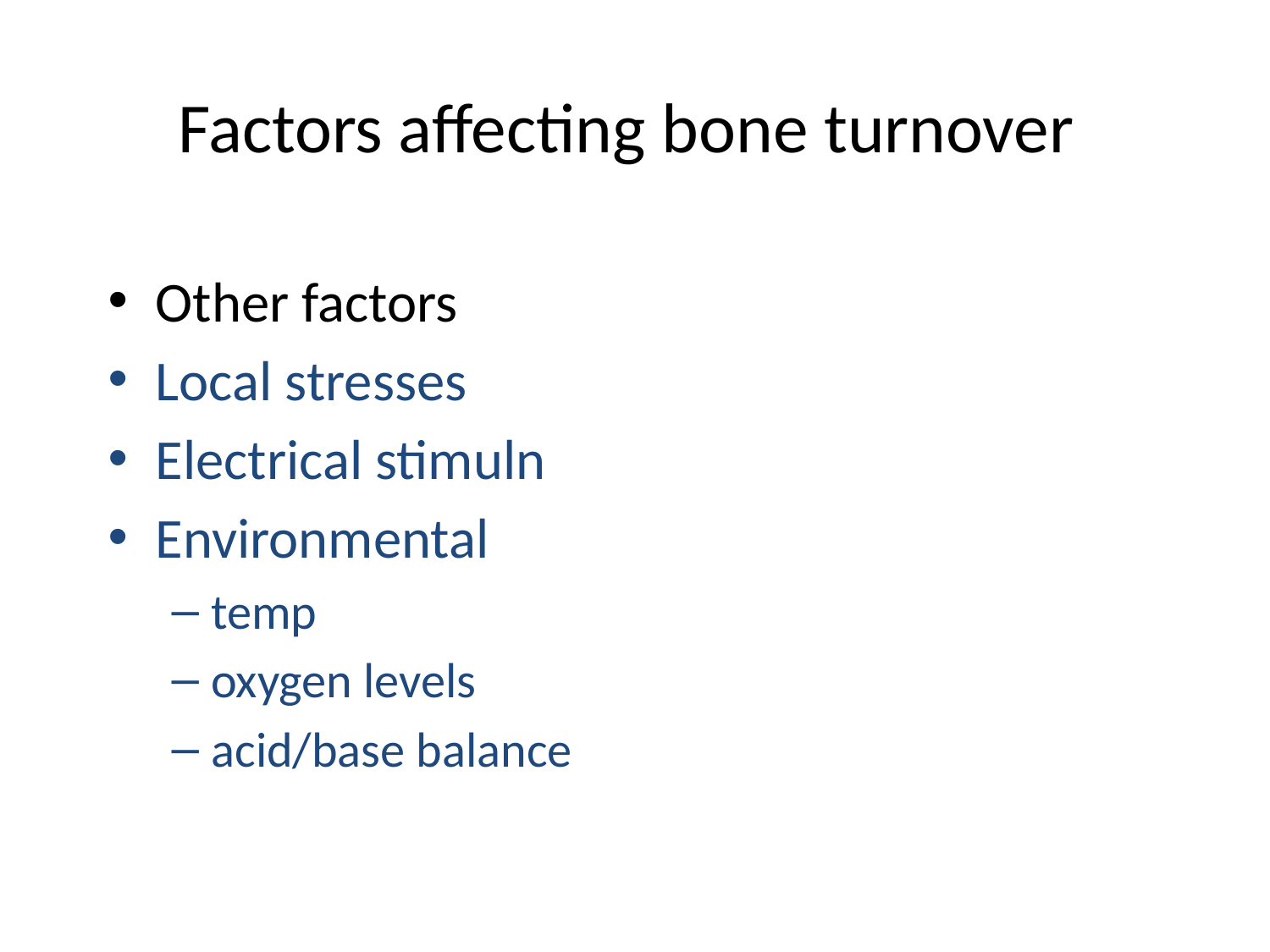

# Factors affecting bone turnover

Other factors
Local stresses
Electrical stimuln
Environmental
temp
oxygen levels
acid/base balance